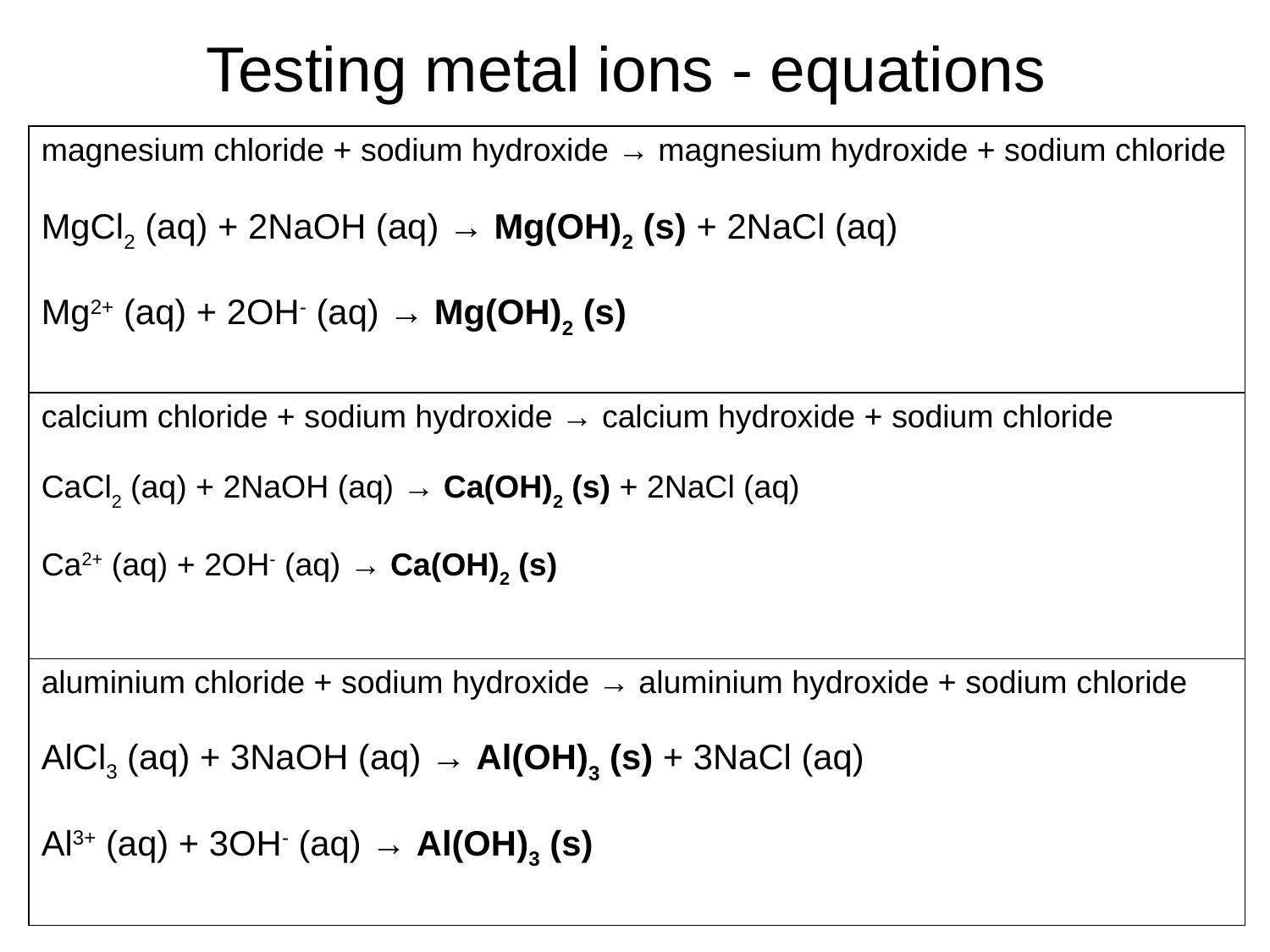

Testing metal ions - equations
| magnesium chloride + sodium hydroxide → magnesium hydroxide + sodium chloride MgCl2 (aq) + 2NaOH (aq) → Mg(OH)2 (s) + 2NaCl (aq) Mg2+ (aq) + 2OH- (aq) → Mg(OH)2 (s) |
| --- |
| calcium chloride + sodium hydroxide → calcium hydroxide + sodium chloride CaCl2 (aq) + 2NaOH (aq) → Ca(OH)2 (s) + 2NaCl (aq) Ca2+ (aq) + 2OH- (aq) → Ca(OH)2 (s) |
| aluminium chloride + sodium hydroxide → aluminium hydroxide + sodium chloride AlCl3 (aq) + 3NaOH (aq) → Al(OH)3 (s) + 3NaCl (aq) Al3+ (aq) + 3OH- (aq) → Al(OH)3 (s) |